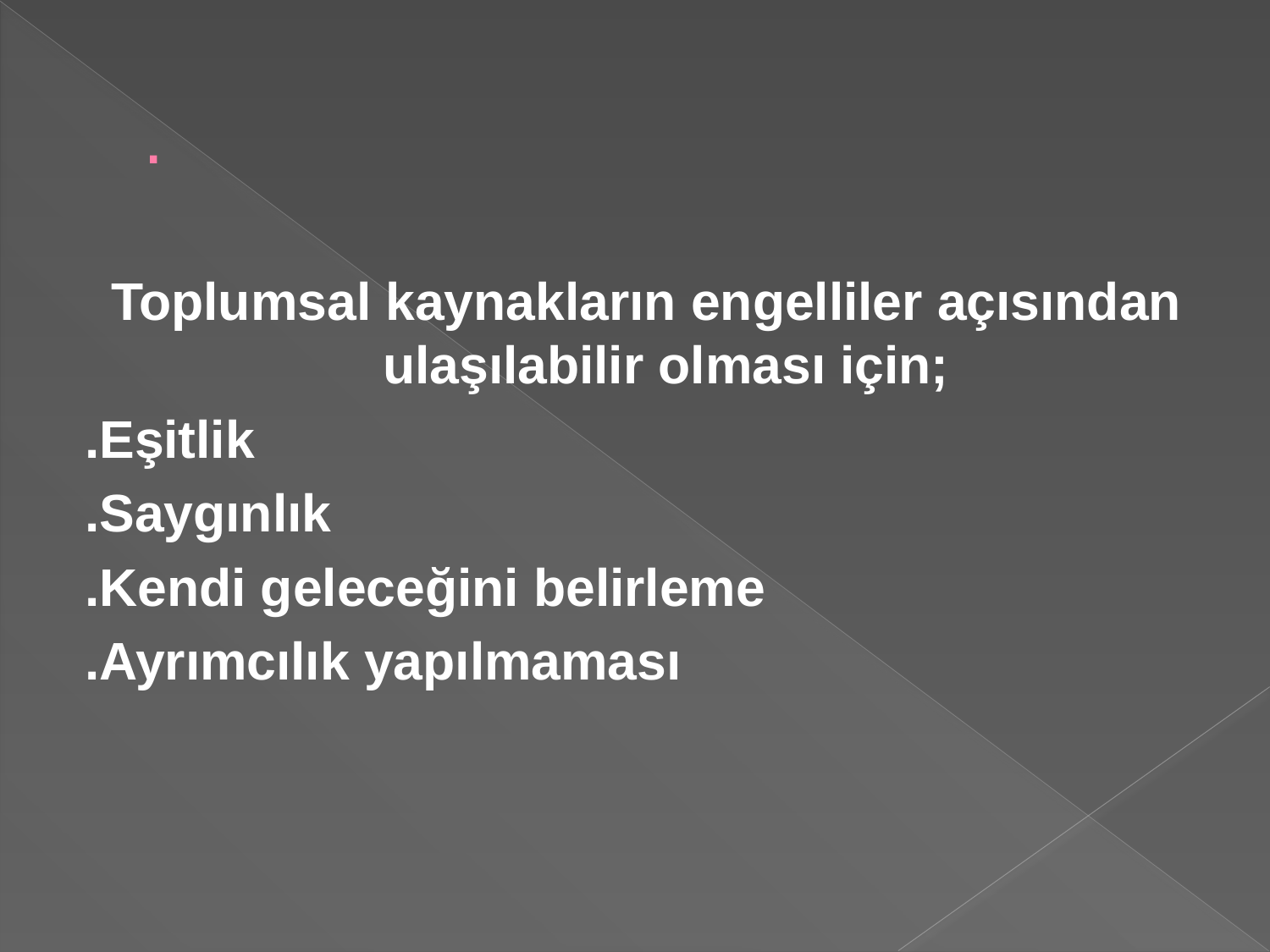

# .
 Toplumsal kaynakların engelliler açısından ulaşılabilir olması için;
.Eşitlik
.Saygınlık
.Kendi geleceğini belirleme
.Ayrımcılık yapılmaması